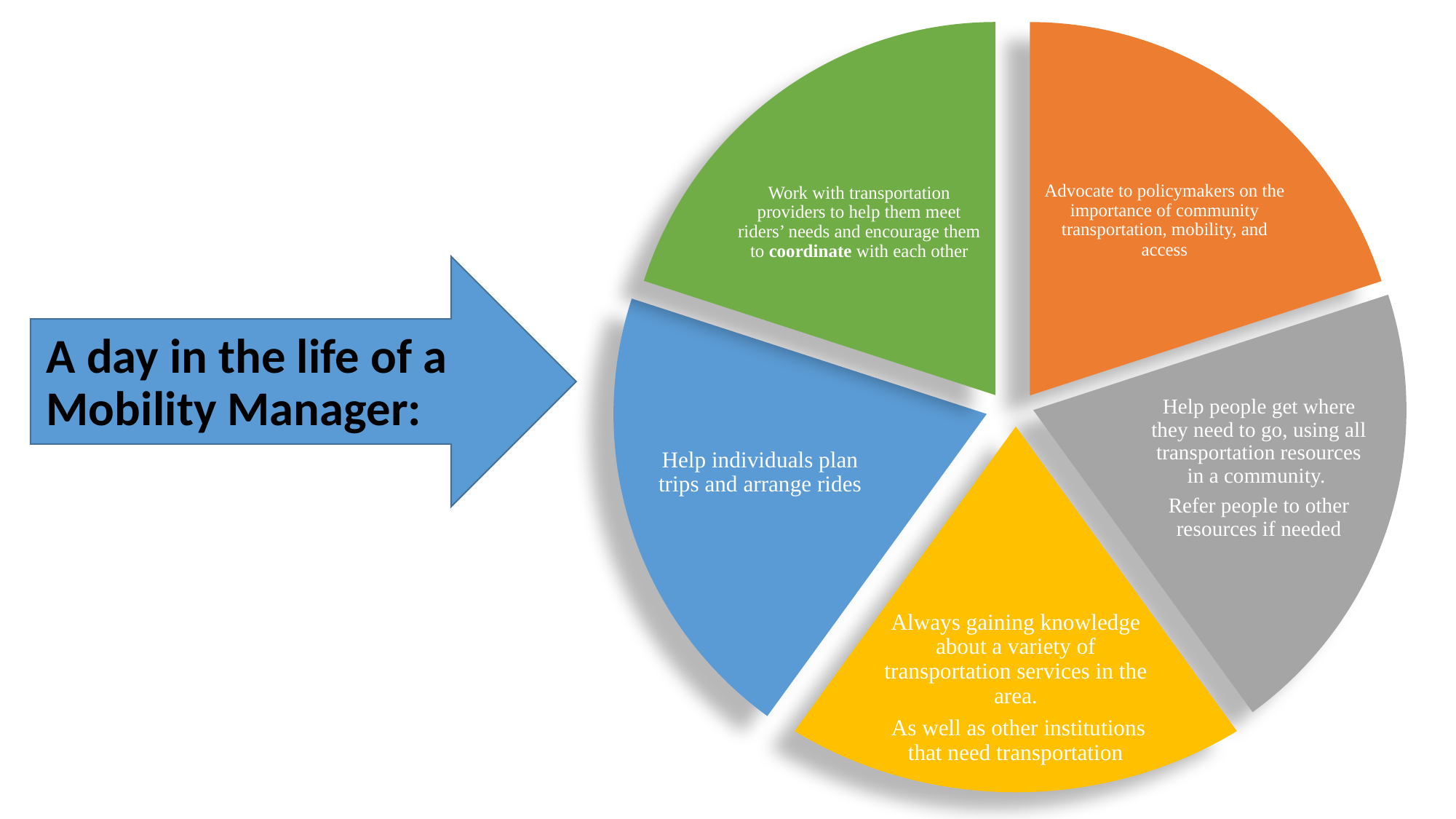

Advocate to policymakers on the importance of community transportation, mobility, and access
Work with transportation providers to help them meet riders’ needs and encourage them to coordinate with each other
Help people get where they need to go, using all transportation resources in a community.
Refer people to other resources if needed
Help individuals plan trips and arrange rides
Always gaining knowledge about a variety of transportation services in the area.
 As well as other institutions that need transportation
# A day in the life of a Mobility Manager: